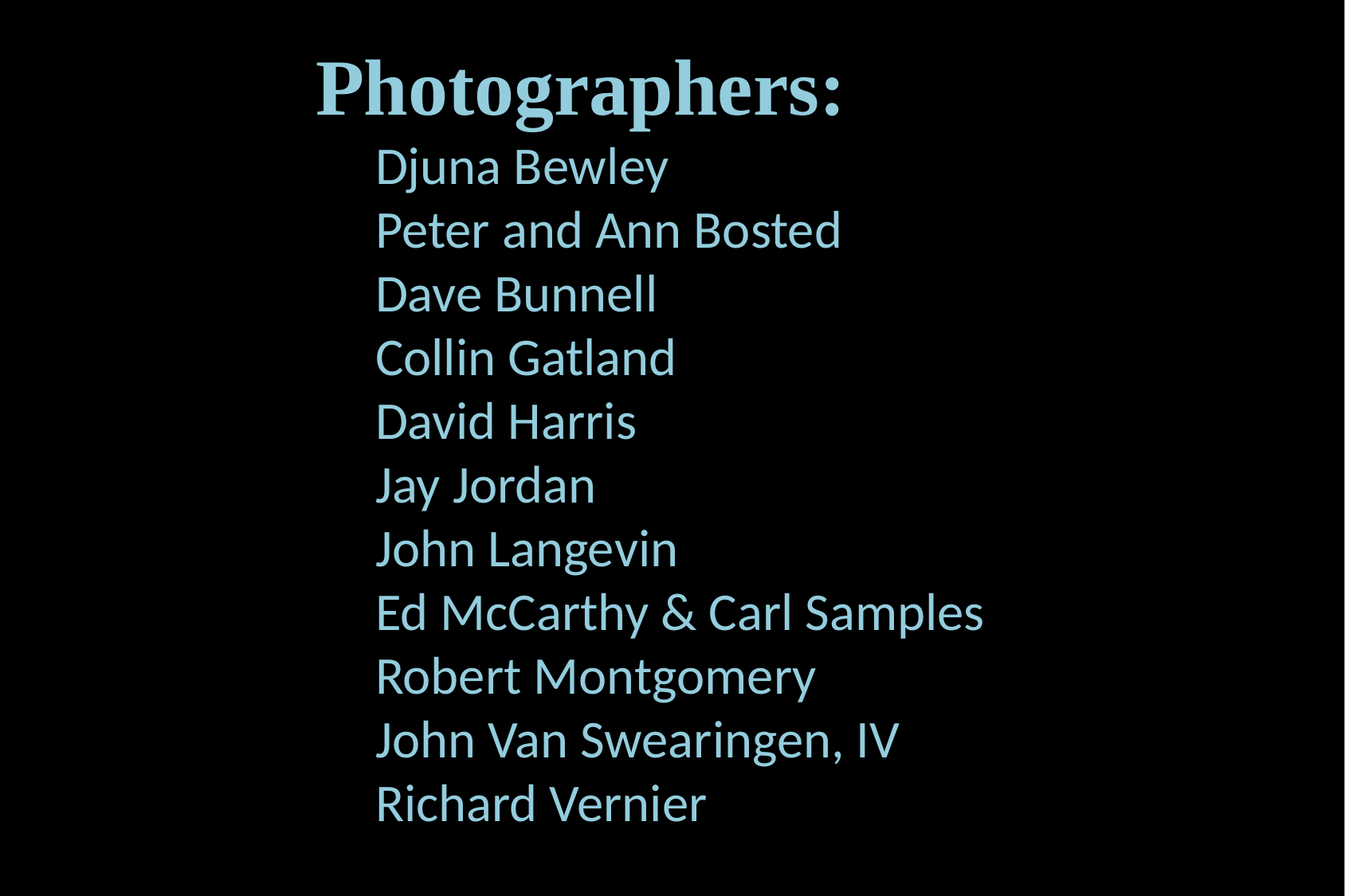

Photographers:
Djuna Bewley
Peter and Ann Bosted
Dave Bunnell
Collin Gatland
David Harris
Jay Jordan
John Langevin
Ed McCarthy & Carl Samples
Robert Montgomery
John Van Swearingen, IV
Richard Vernier